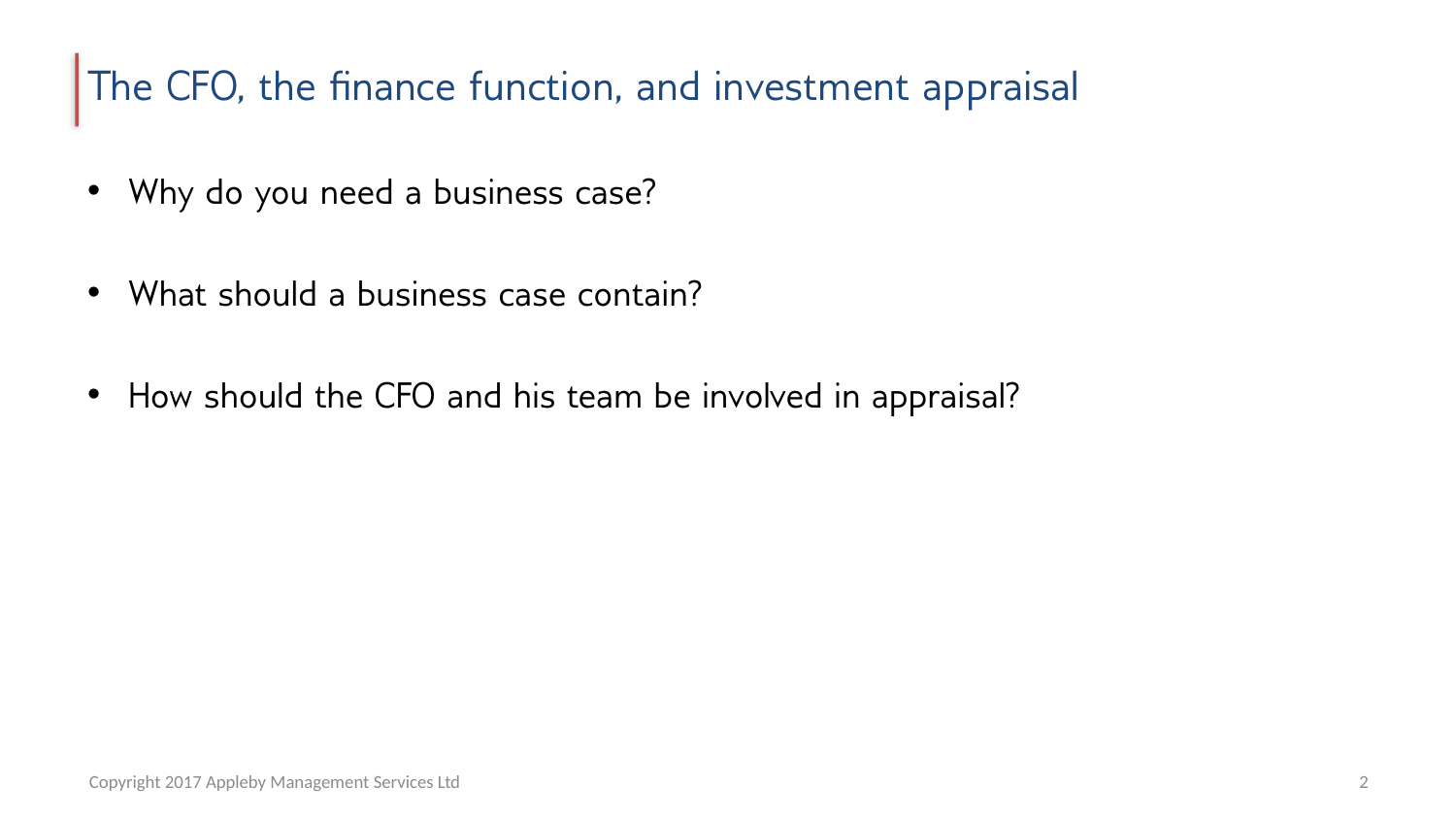

# The CFO, the finance function, and investment appraisal
Why do you need a business case?

What should a business case contain?

How should the CFO and his team be involved in appraisal?
Copyright 2017 Appleby Management Services Ltd
2